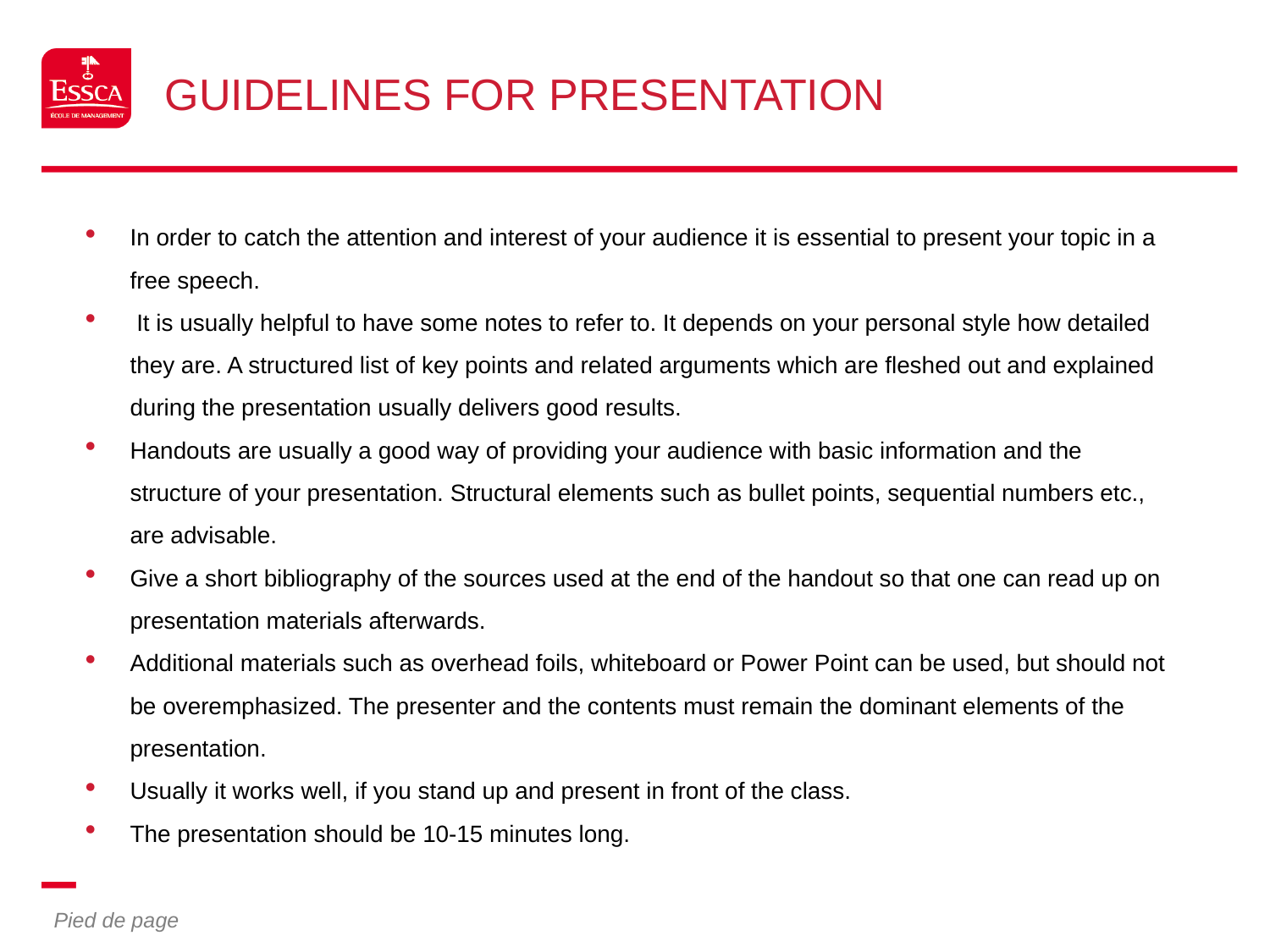

# Guidelines for Presentation
In order to catch the attention and interest of your audience it is essential to present your topic in a free speech.
 It is usually helpful to have some notes to refer to. It depends on your personal style how detailed they are. A structured list of key points and related arguments which are fleshed out and explained during the presentation usually delivers good results.
Handouts are usually a good way of providing your audience with basic information and the structure of your presentation. Structural elements such as bullet points, sequential numbers etc., are advisable.
Give a short bibliography of the sources used at the end of the handout so that one can read up on presentation materials afterwards.
Additional materials such as overhead foils, whiteboard or Power Point can be used, but should not be overemphasized. The presenter and the contents must remain the dominant elements of the presentation.
Usually it works well, if you stand up and present in front of the class.
The presentation should be 10-15 minutes long.

8
Pied de page